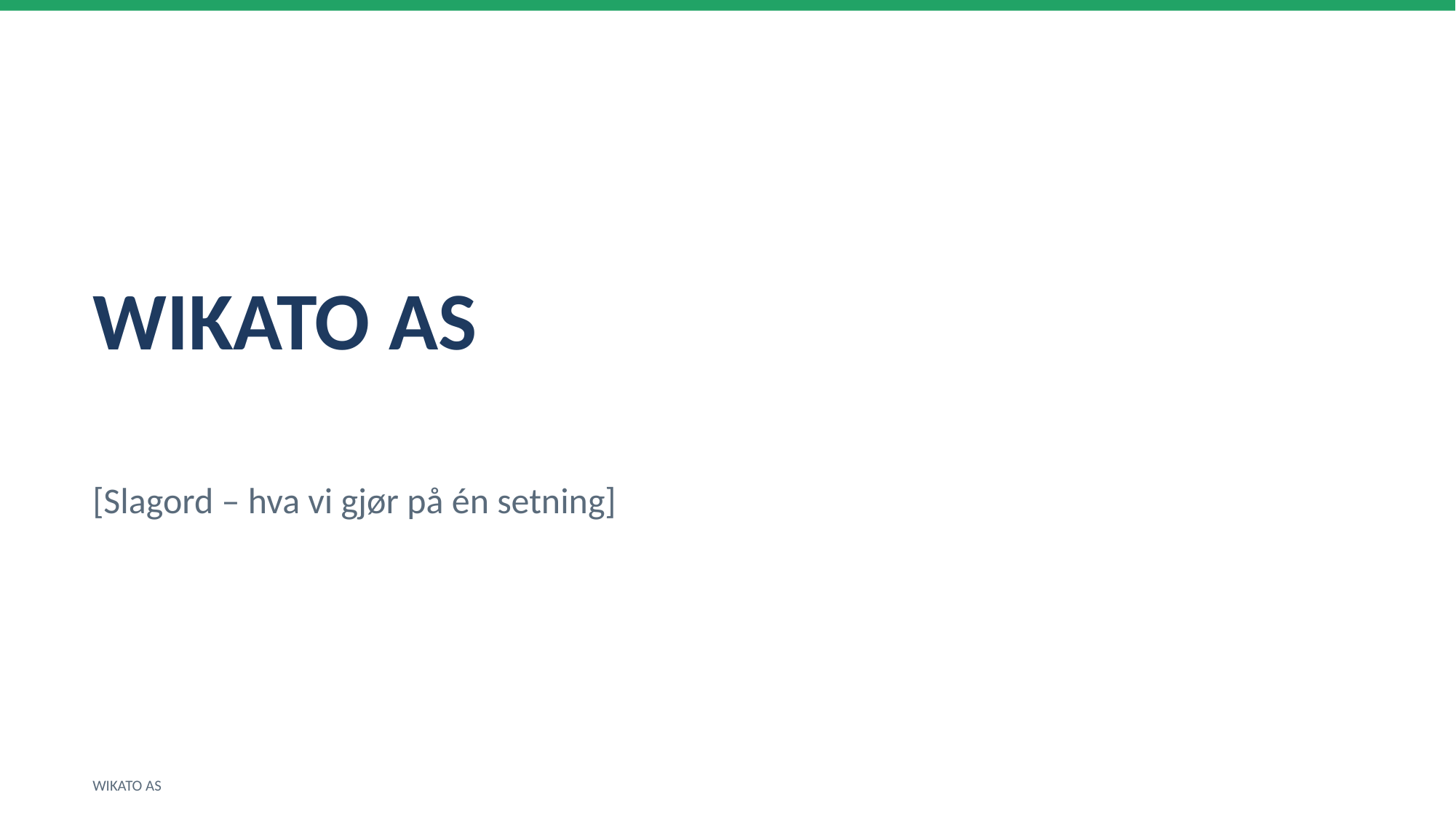

WIKATO AS
[Slagord – hva vi gjør på én setning]
WIKATO AS